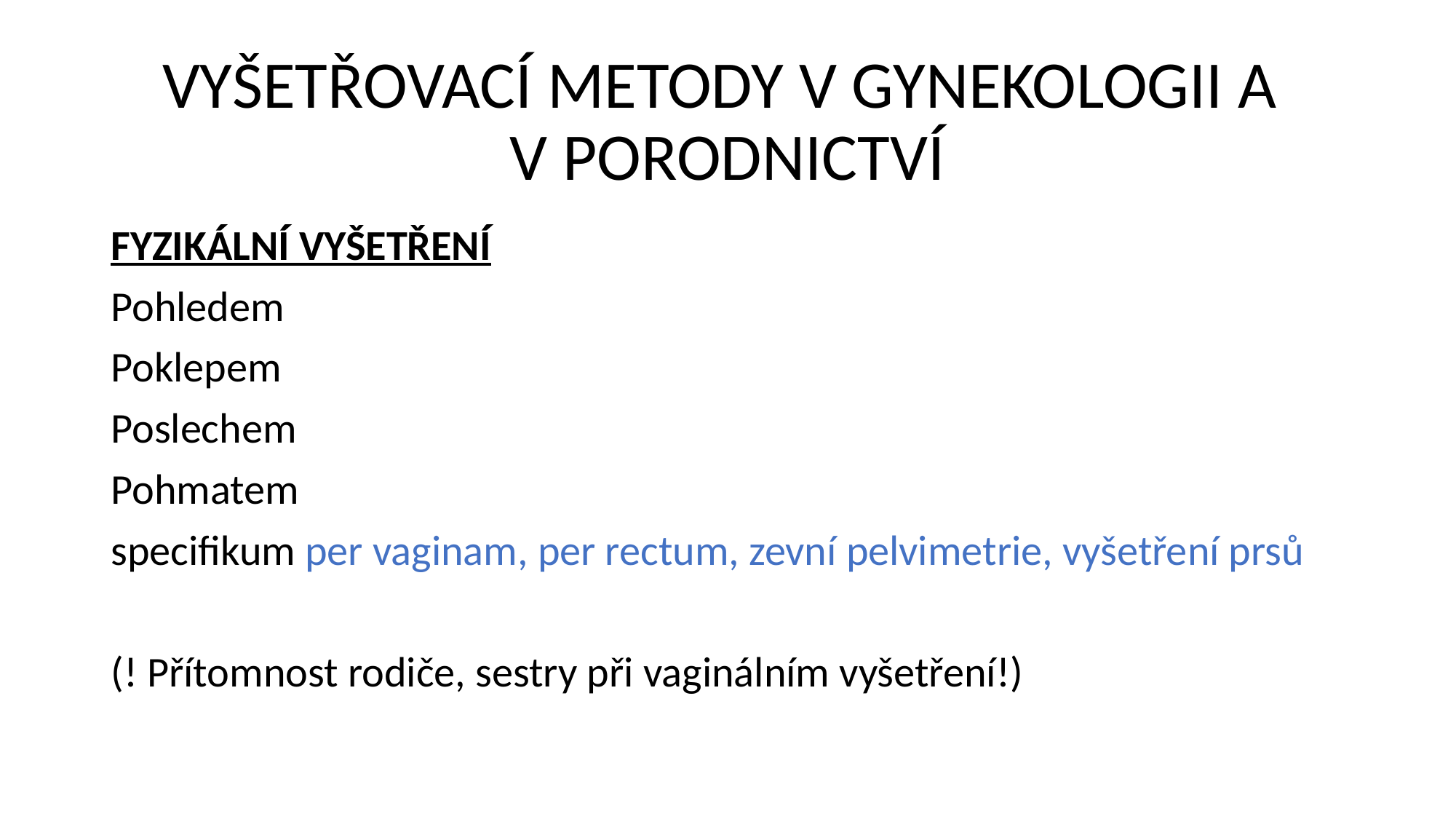

# VYŠETŘOVACÍ METODY V GYNEKOLOGII A V PORODNICTVÍ
FYZIKÁLNÍ VYŠETŘENÍ
Pohledem
Poklepem
Poslechem
Pohmatem
specifikum per vaginam, per rectum, zevní pelvimetrie, vyšetření prsů

(! Přítomnost rodiče, sestry při vaginálním vyšetření!)